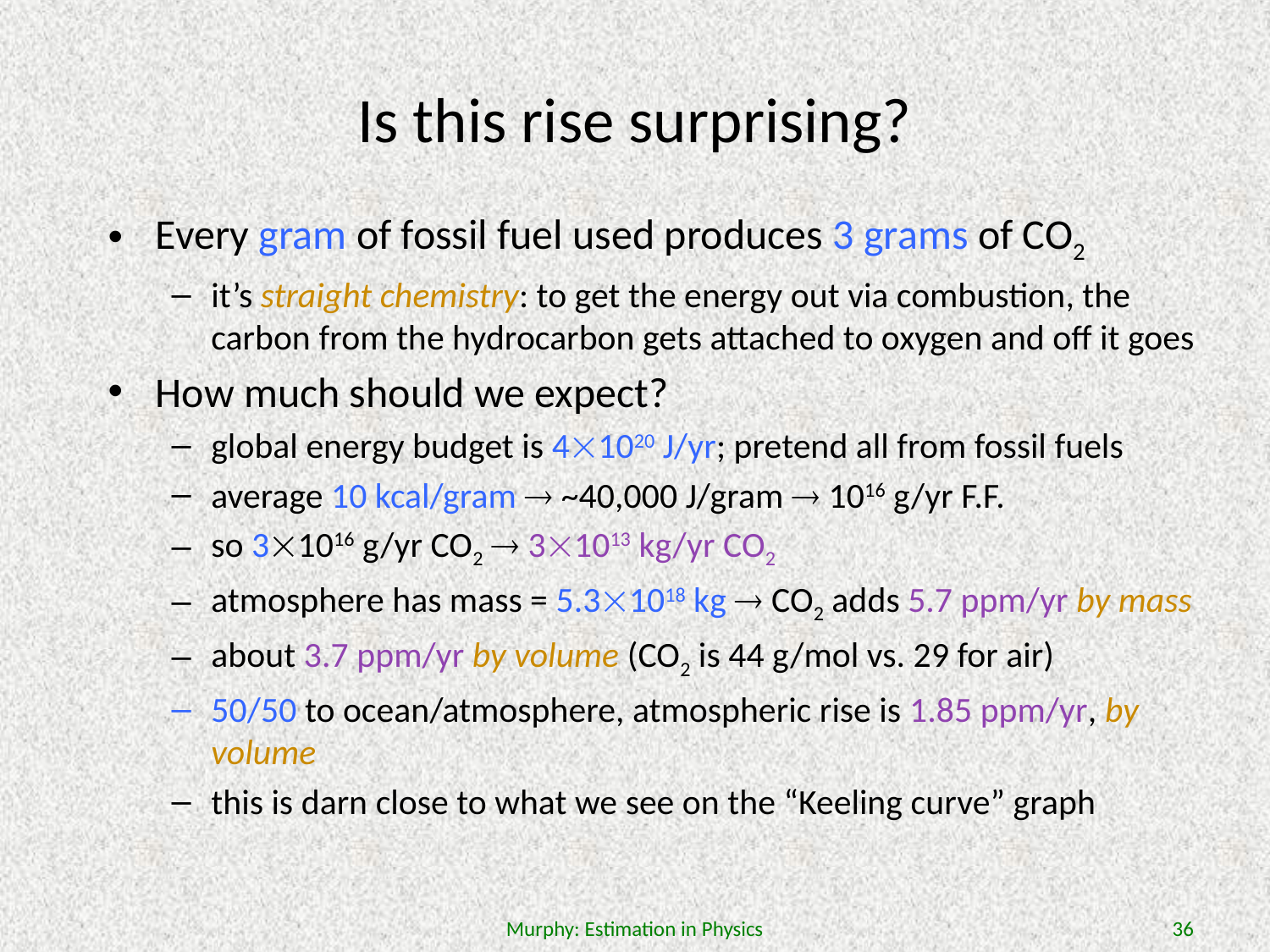

# Is this rise surprising?
Every gram of fossil fuel used produces 3 grams of CO2
it’s straight chemistry: to get the energy out via combustion, the carbon from the hydrocarbon gets attached to oxygen and off it goes
How much should we expect?
global energy budget is 4×1020 J/yr; pretend all from fossil fuels
average 10 kcal/gram → ~40,000 J/gram → 1016 g/yr F.F.
so 3×1016 g/yr CO2 → 3×1013 kg/yr CO2
atmosphere has mass = 5.3×1018 kg → CO2 adds 5.7 ppm/yr by mass
about 3.7 ppm/yr by volume (CO2 is 44 g/mol vs. 29 for air)
50/50 to ocean/atmosphere, atmospheric rise is 1.85 ppm/yr, by volume
this is darn close to what we see on the “Keeling curve” graph
Murphy: Estimation in Physics
36